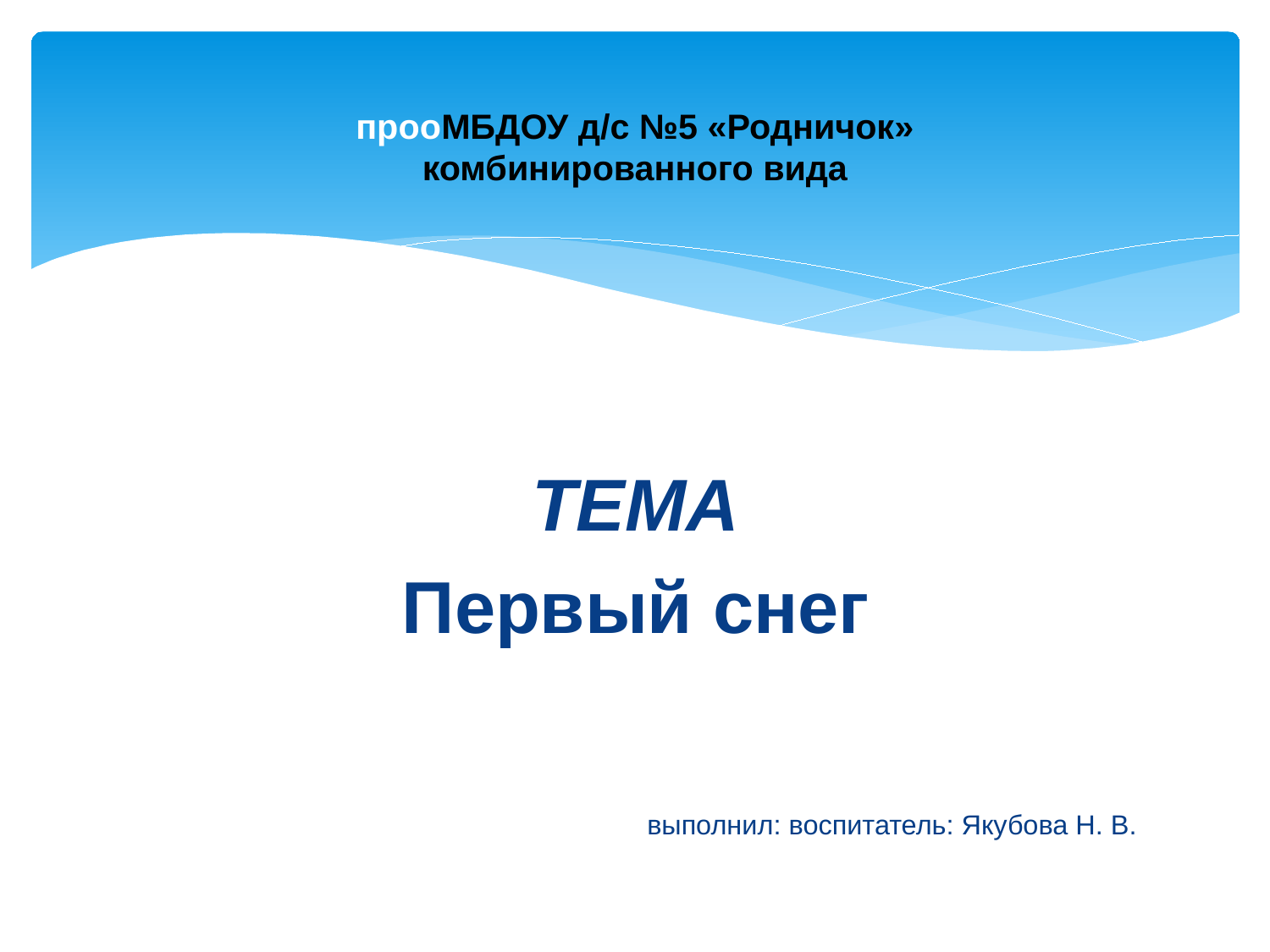

# прооМБДОУ д/с №5 «Родничок» комбинированного вида

ТЕМА
Первый снег

выполнил: воспитатель: Якубова Н. В.